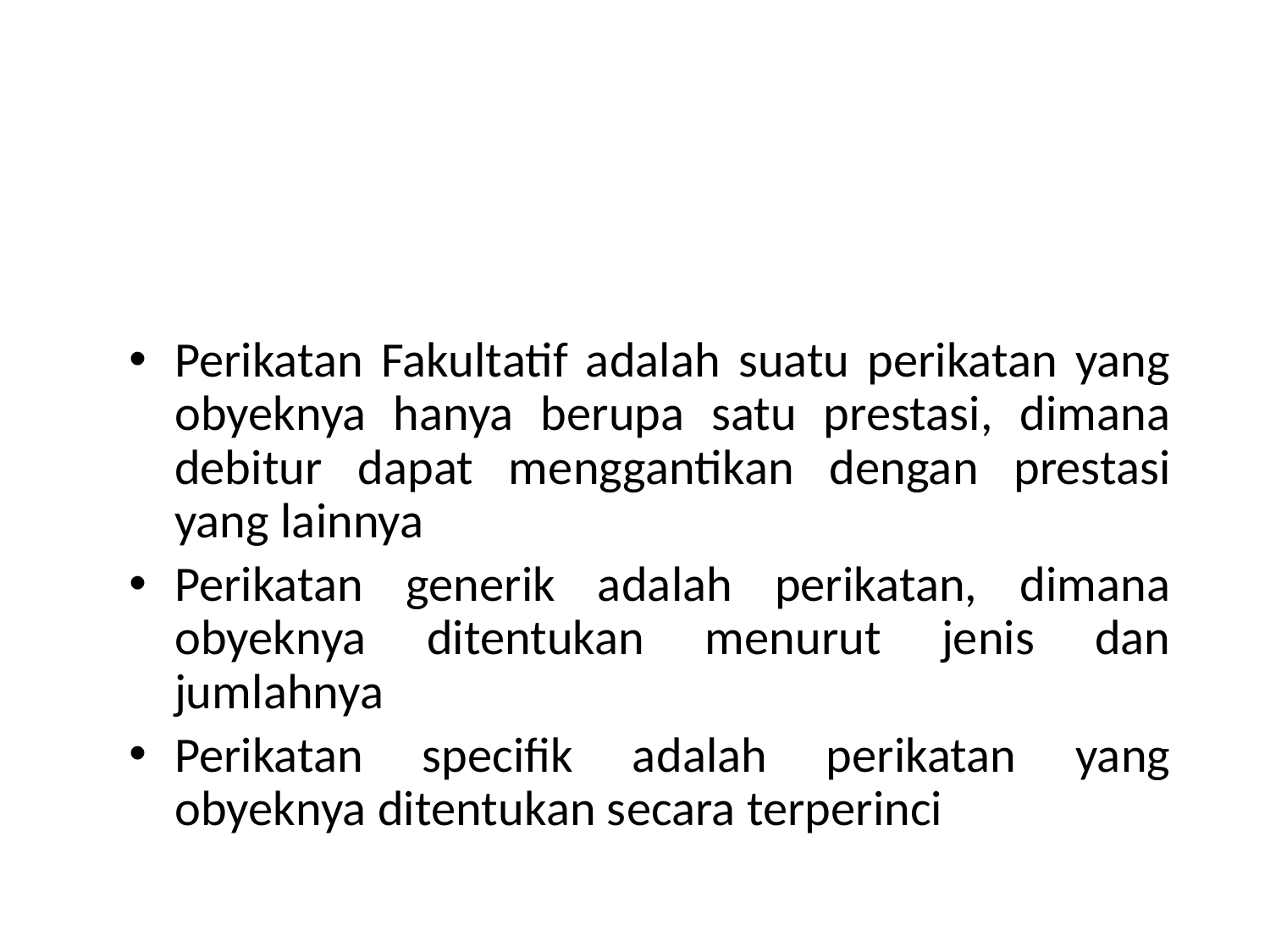

#
Perikatan Fakultatif adalah suatu perikatan yang obyeknya hanya berupa satu prestasi, dimana debitur dapat menggantikan dengan prestasi yang lainnya
Perikatan generik adalah perikatan, dimana obyeknya ditentukan menurut jenis dan jumlahnya
Perikatan specifik adalah perikatan yang obyeknya ditentukan secara terperinci